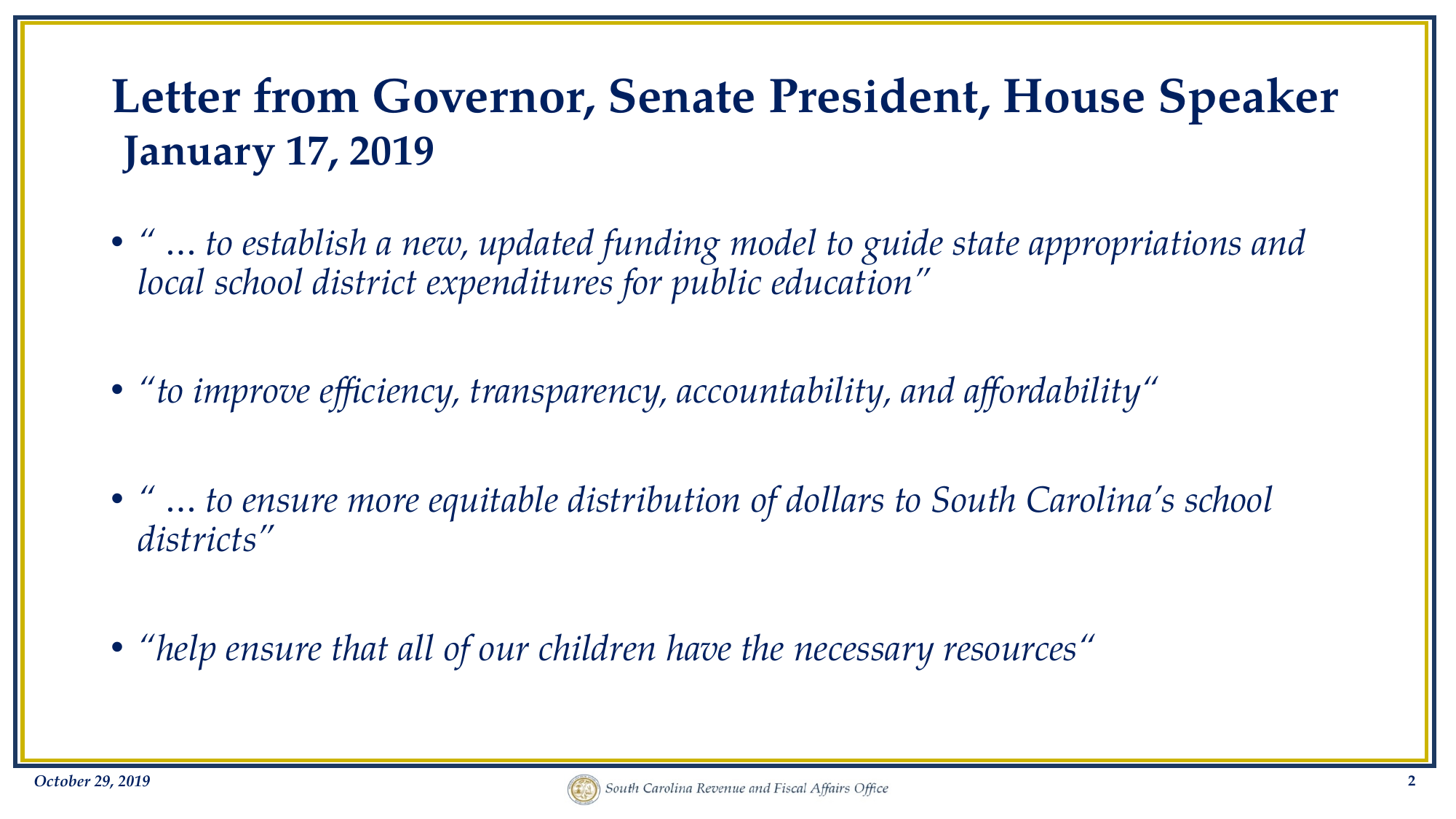

# Letter from Governor, Senate President, House Speaker  January 17, 2019
“ … to establish a new, updated funding model to guide state appropriations and local school district expenditures for public education”

“to improve efficiency, transparency, accountability, and affordability“

“ … to ensure more equitable distribution of dollars to South Carolina’s school districts”

“help ensure that all of our children have the necessary resources“
2
October 29, 2019